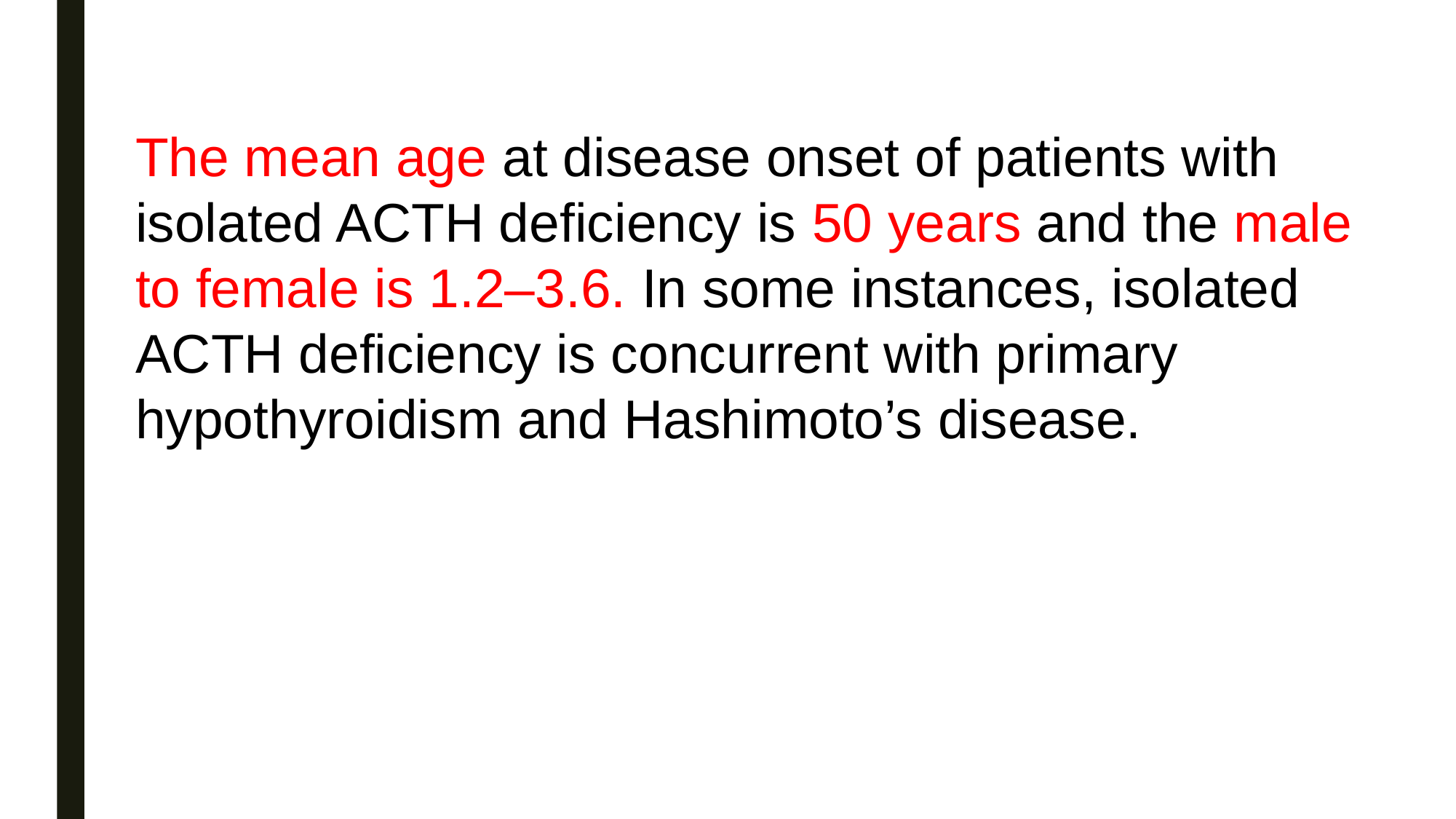

The mean age at disease onset of patients with isolated ACTH deficiency is 50 years and the male to female is 1.2–3.6. In some instances, isolated ACTH deficiency is concurrent with primary hypothyroidism and Hashimoto’s disease.